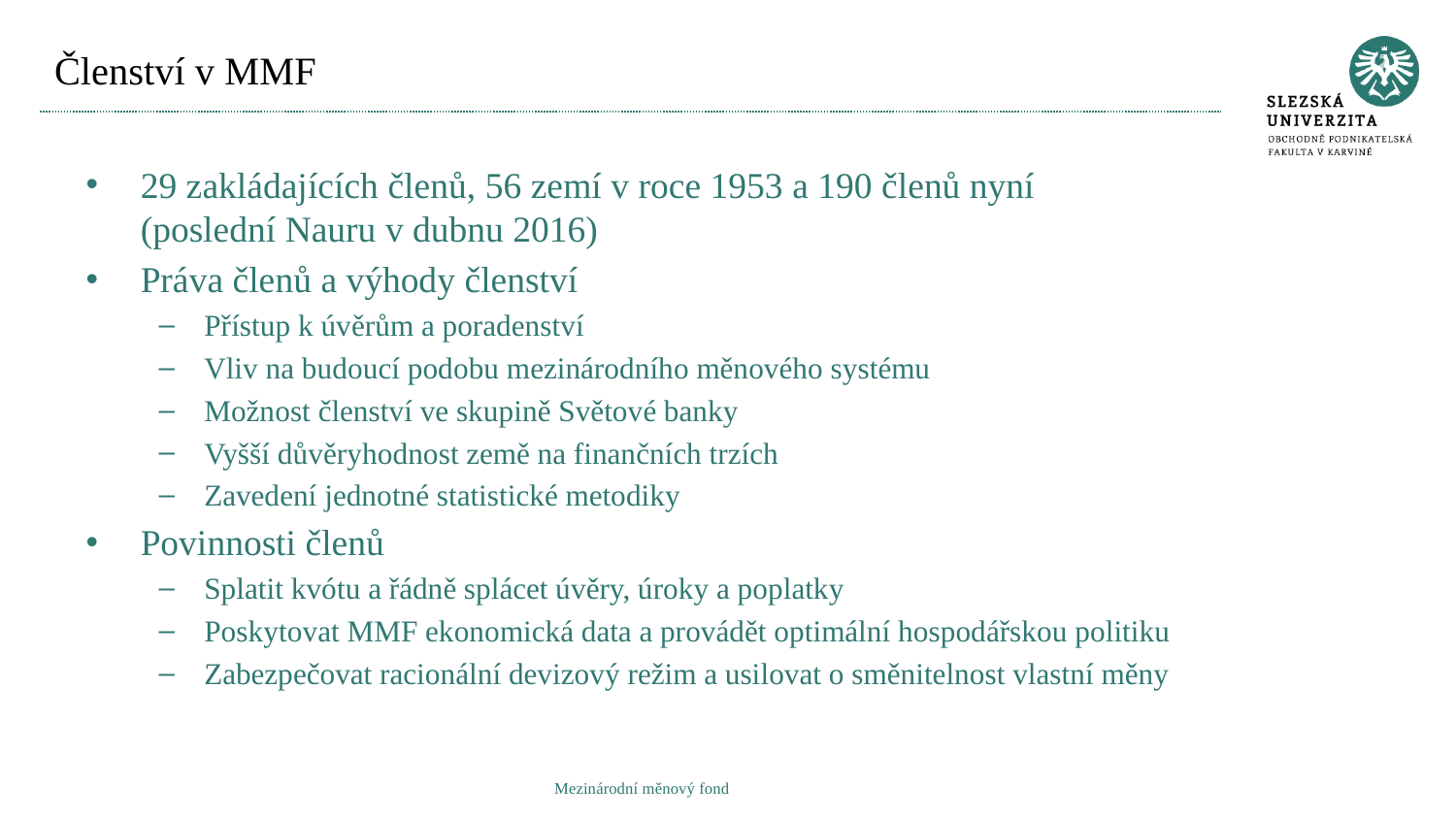

# Členství v MMF
29 zakládajících členů, 56 zemí v roce 1953 a 190 členů nyní                (poslední Nauru v dubnu 2016)
Práva členů a výhody členství
Přístup k úvěrům a poradenství
Vliv na budoucí podobu mezinárodního měnového systému
Možnost členství ve skupině Světové banky
Vyšší důvěryhodnost země na finančních trzích
Zavedení jednotné statistické metodiky
Povinnosti členů
Splatit kvótu a řádně splácet úvěry, úroky a poplatky
Poskytovat MMF ekonomická data a provádět optimální hospodářskou politiku
Zabezpečovat racionální devizový režim a usilovat o směnitelnost vlastní měny